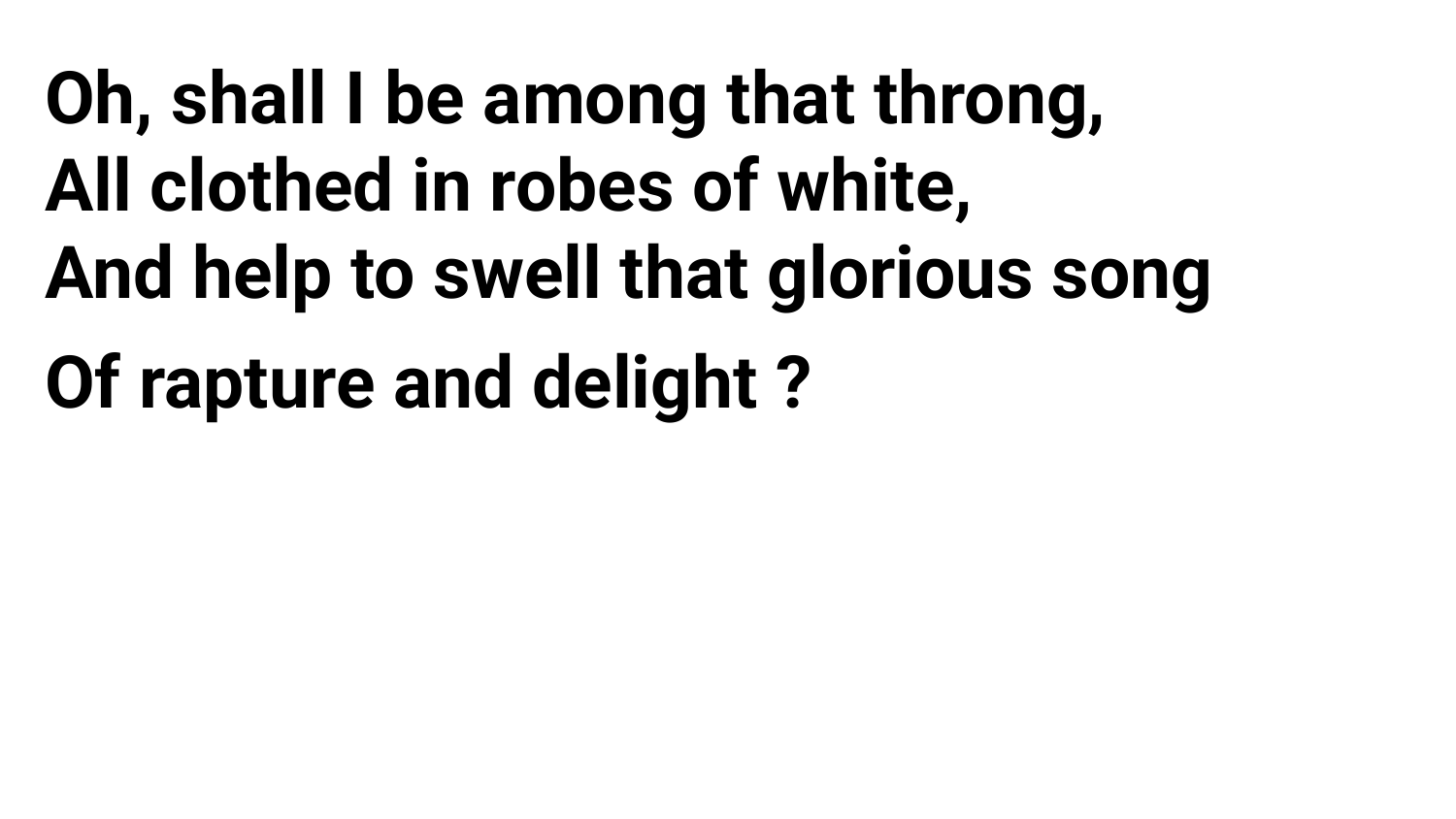

Oh, shall I be among that throng,
All clothed in robes of white,
And help to swell that glorious song
Of rapture and delight ?